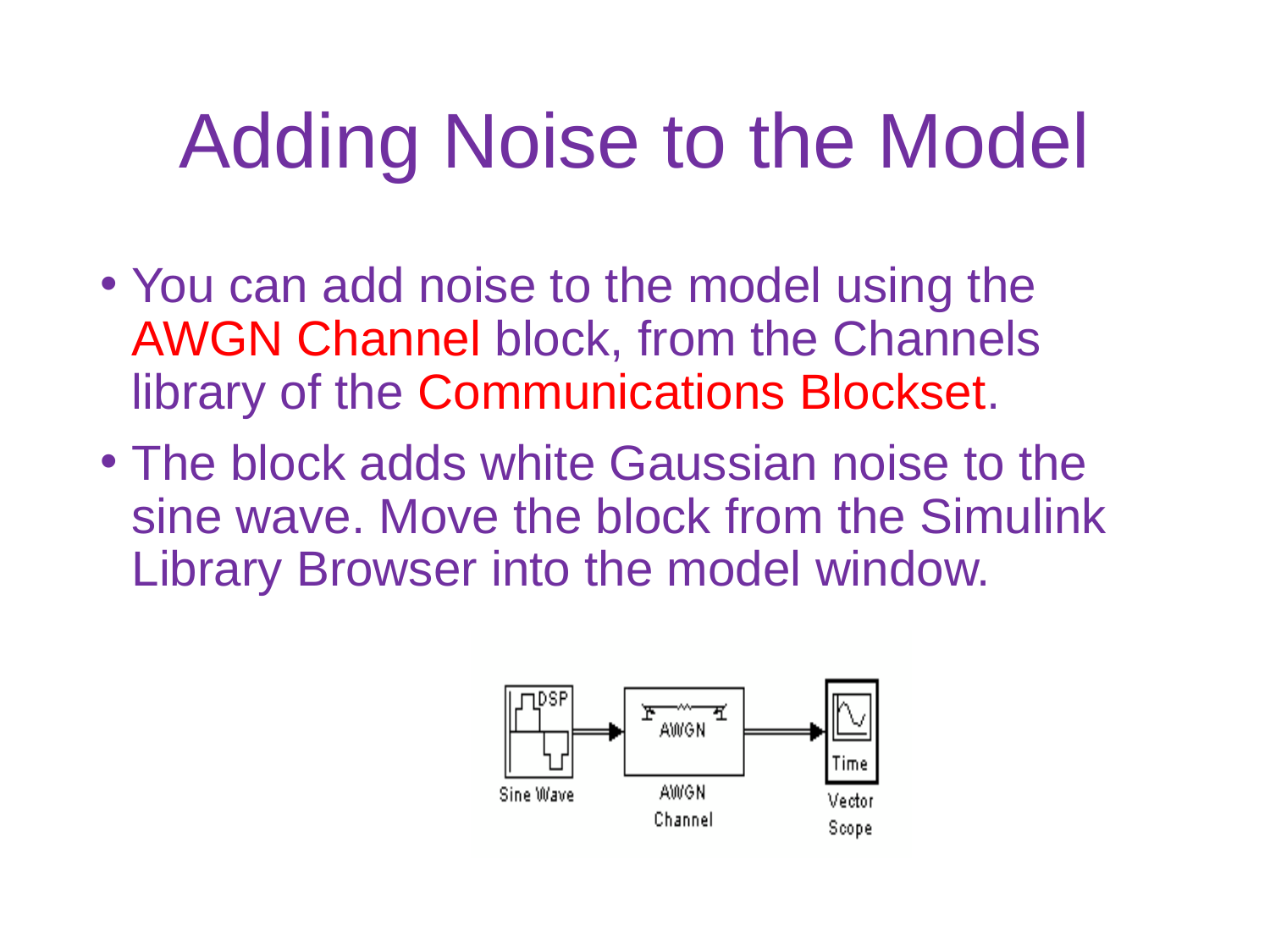

# Adding Noise to the Model
You can add noise to the model using the AWGN Channel block, from the Channels library of the Communications Blockset.
The block adds white Gaussian noise to the sine wave. Move the block from the Simulink Library Browser into the model window.